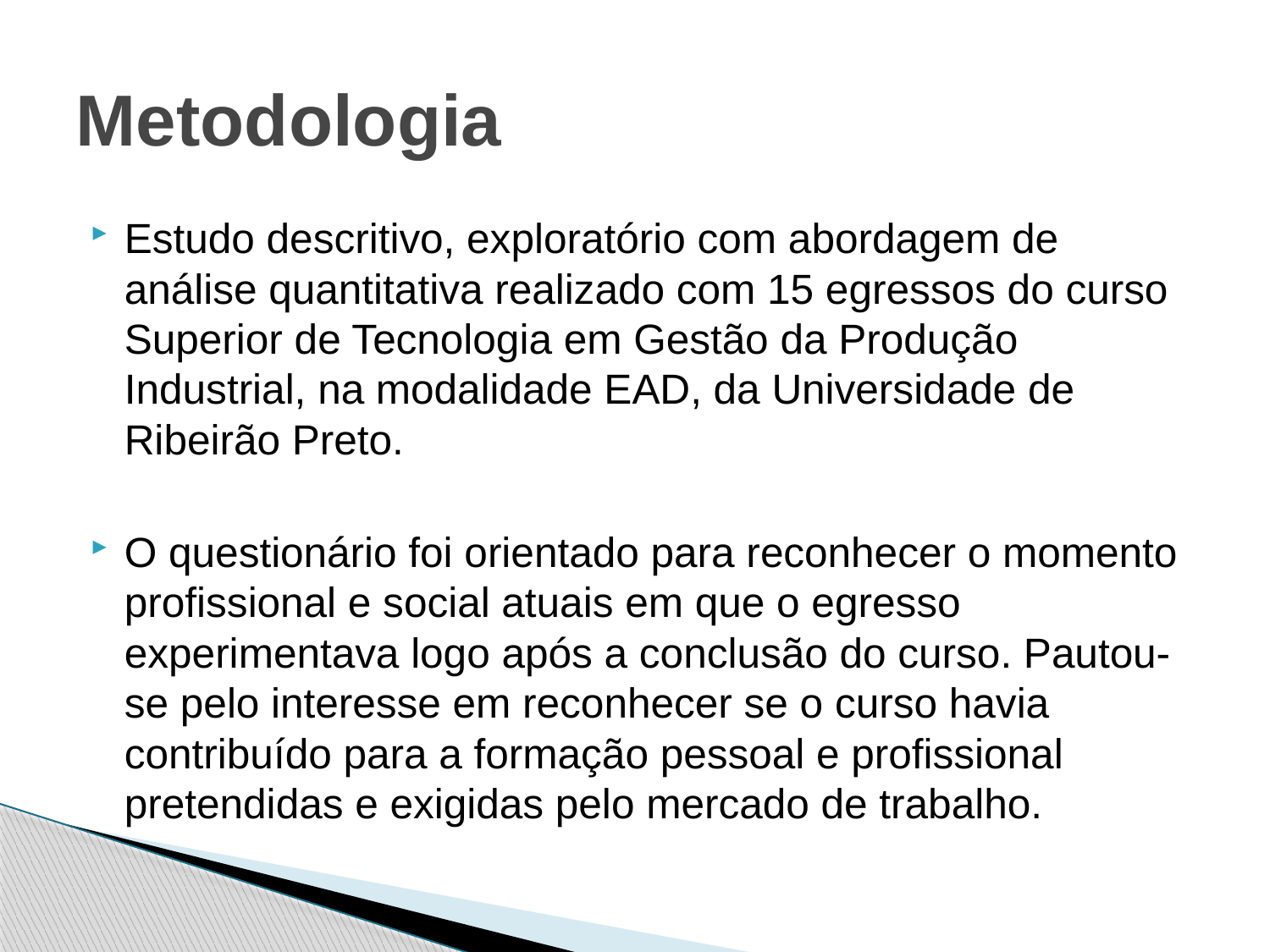

# Metodologia
Estudo descritivo, exploratório com abordagem de análise quantitativa realizado com 15 egressos do curso Superior de Tecnologia em Gestão da Produção Industrial, na modalidade EAD, da Universidade de Ribeirão Preto.

O questionário foi orientado para reconhecer o momento profissional e social atuais em que o egresso experimentava logo após a conclusão do curso. Pautou-se pelo interesse em reconhecer se o curso havia contribuído para a formação pessoal e profissional pretendidas e exigidas pelo mercado de trabalho.